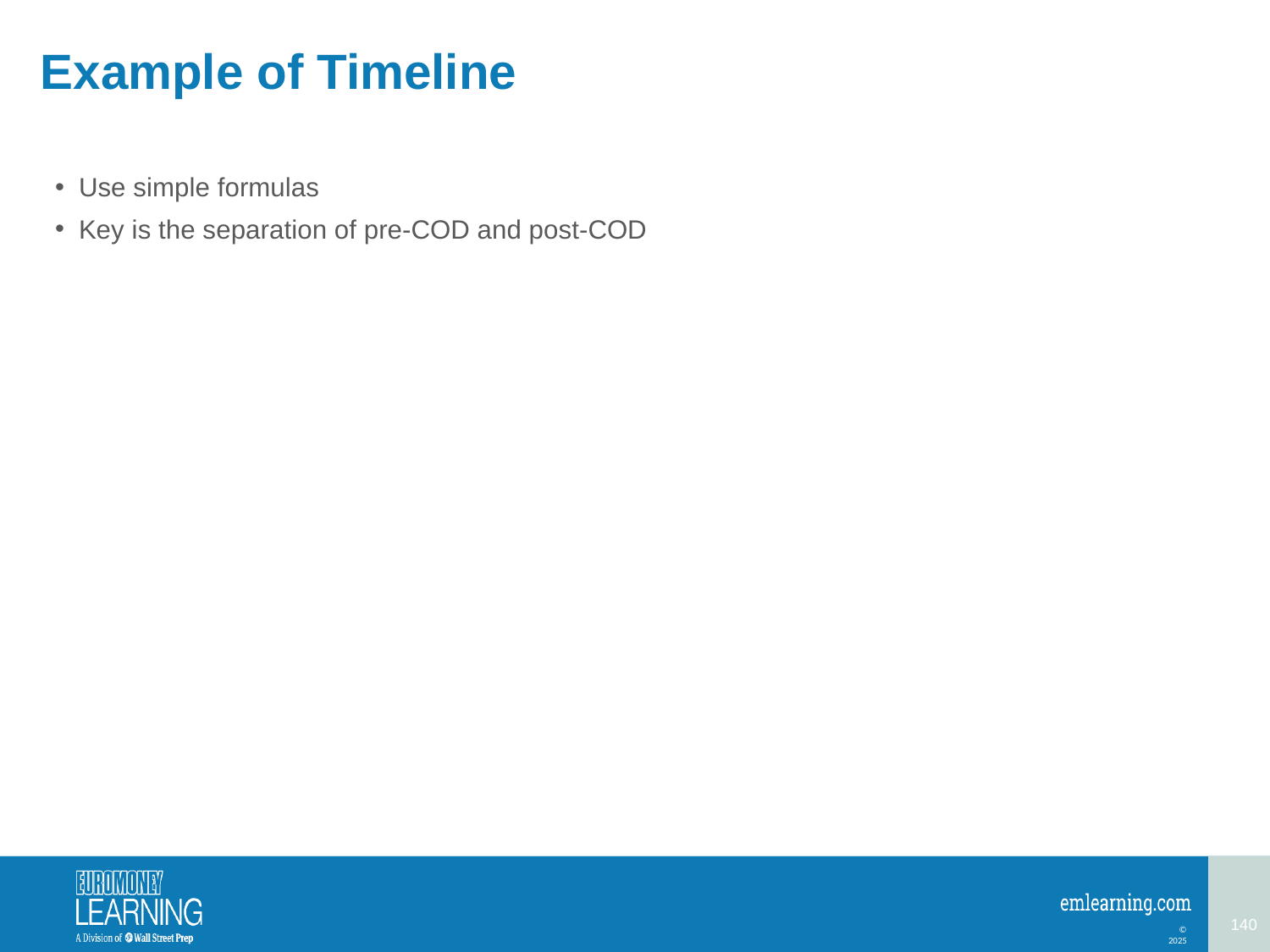

# Example of Timeline
Use simple formulas
Key is the separation of pre-COD and post-COD

140